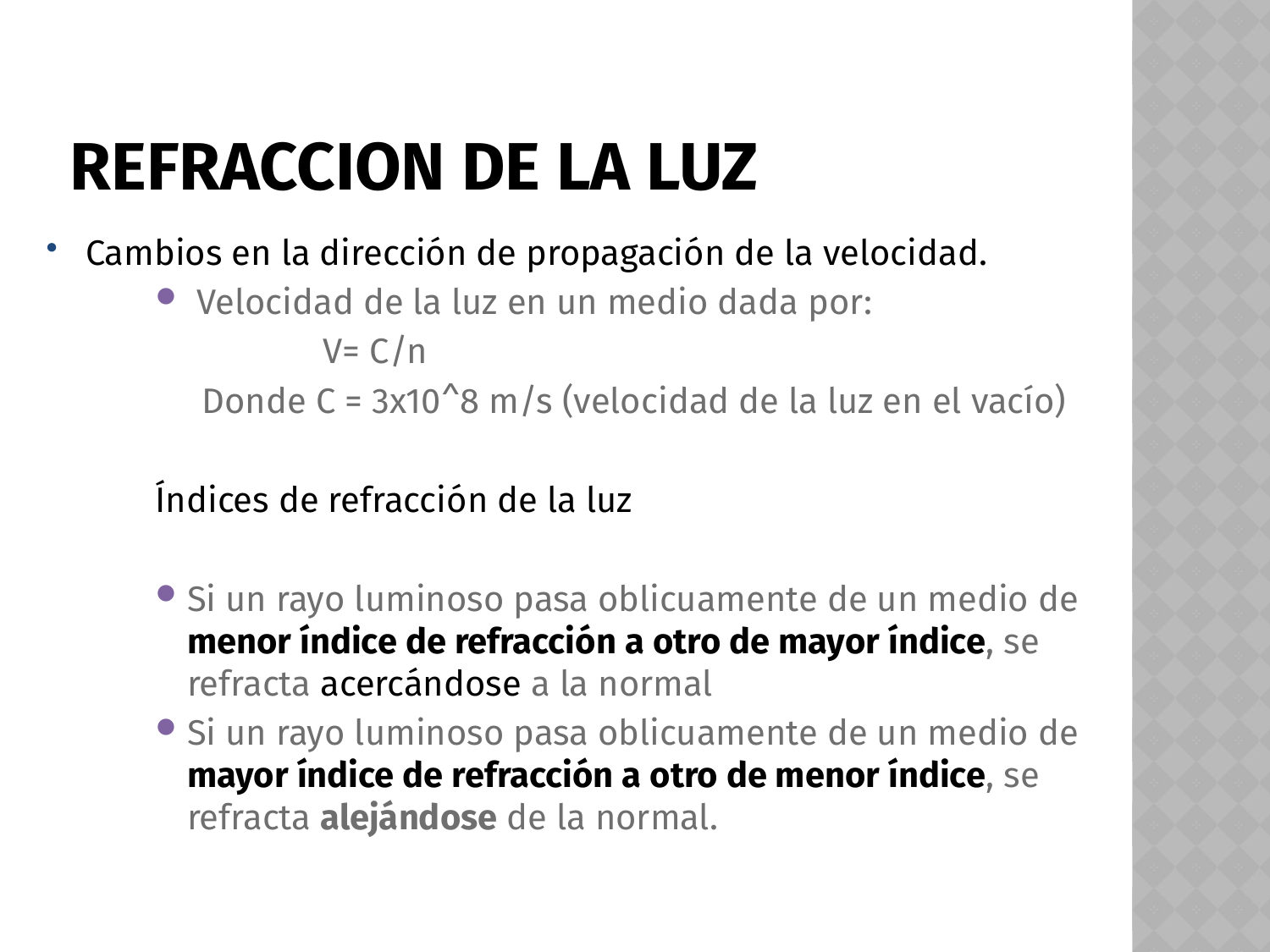

# REFRACCION DE LA LUZ
Cambios en la dirección de propagación de la velocidad.
 Velocidad de la luz en un medio dada por:
                  V= C/n
     Donde C = 3x10^8 m/s (velocidad de la luz en el vacío)

Índices de refracción de la luz

Si un rayo luminoso pasa oblicuamente de un medio de menor índice de refracción a otro de mayor índice, se refracta acercándose a la normal
Si un rayo luminoso pasa oblicuamente de un medio de mayor índice de refracción a otro de menor índice, se refracta alejándose de la normal.